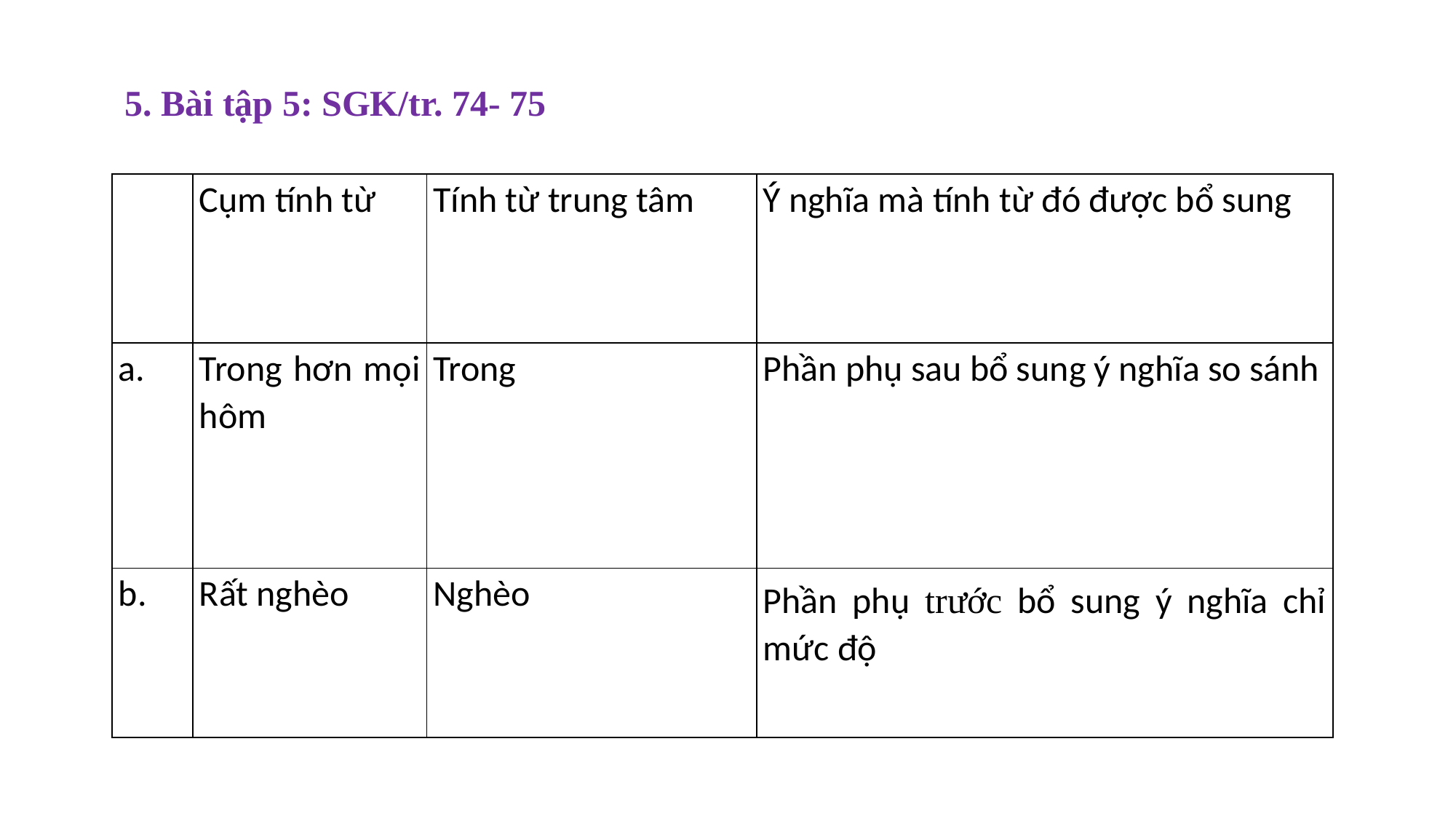

5. Bài tập 5: SGK/tr. 74- 75
|  | Cụm tính từ | Tính từ trung tâm | Ý nghĩa mà tính từ đó được bổ sung |
| --- | --- | --- | --- |
| a. | Trong hơn mọi hôm | Trong | Phần phụ sau bổ sung ý nghĩa so sánh |
| b. | Rất nghèo | Nghèo | Phần phụ trước bổ sung ý nghĩa chỉ mức độ |